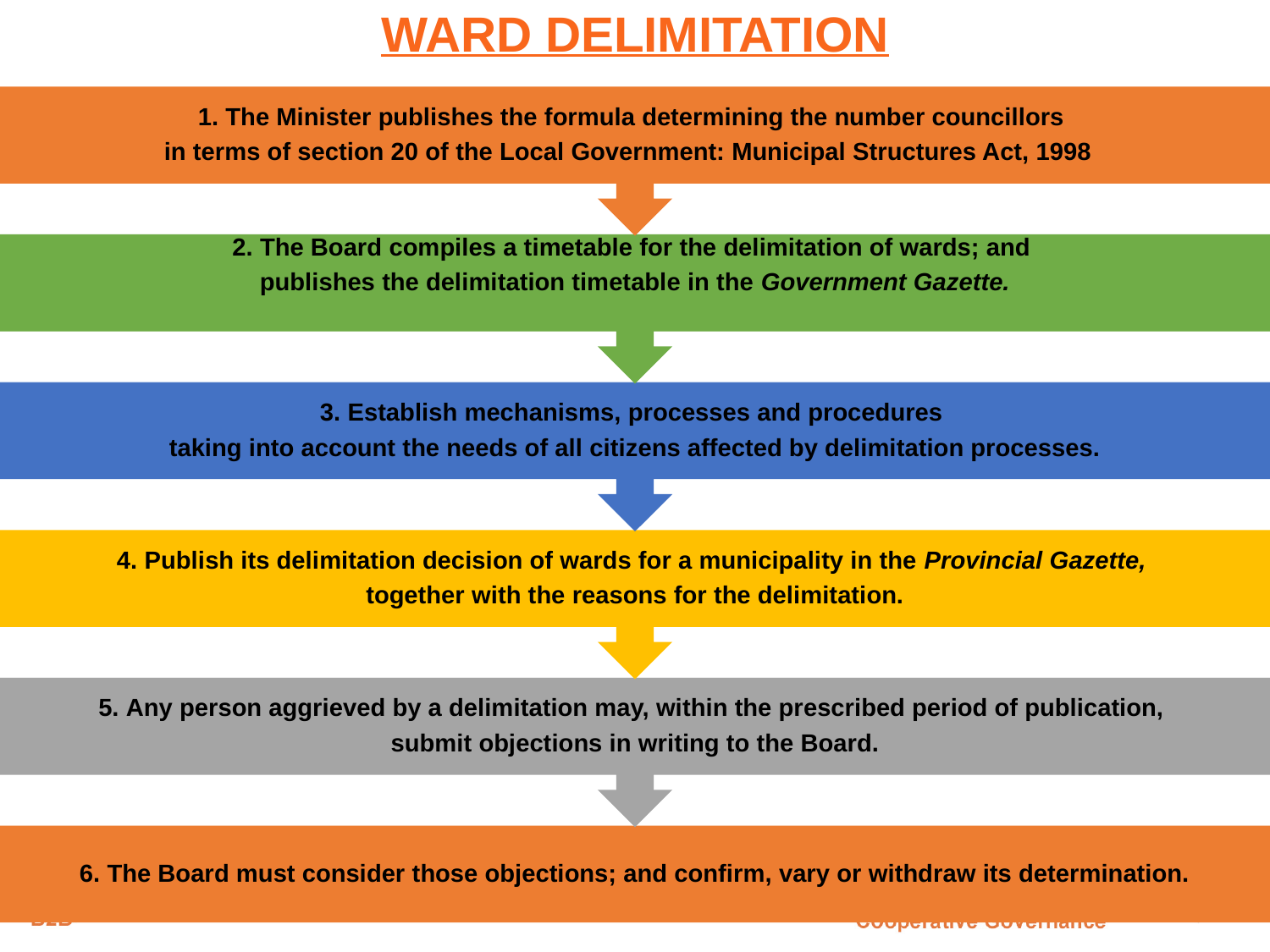

# WARD DELIMITATION
6. The Board must consider those objections; and confirm, vary or withdraw its determination.
5. Any person aggrieved by a delimitation may, within the prescribed period of publication,
submit objections in writing to the Board.
4. Publish its delimitation decision of wards for a municipality in the Provincial Gazette,
together with the reasons for the delimitation.
3. Establish mechanisms, processes and procedures
taking into account the needs of all citizens affected by delimitation processes.
2. The Board compiles a timetable for the delimitation of wards; and
publishes the delimitation timetable in the Government Gazette.

1. The Minister publishes the formula determining the number councillors
in terms of section 20 of the Local Government: Municipal Structures Act, 1998
28